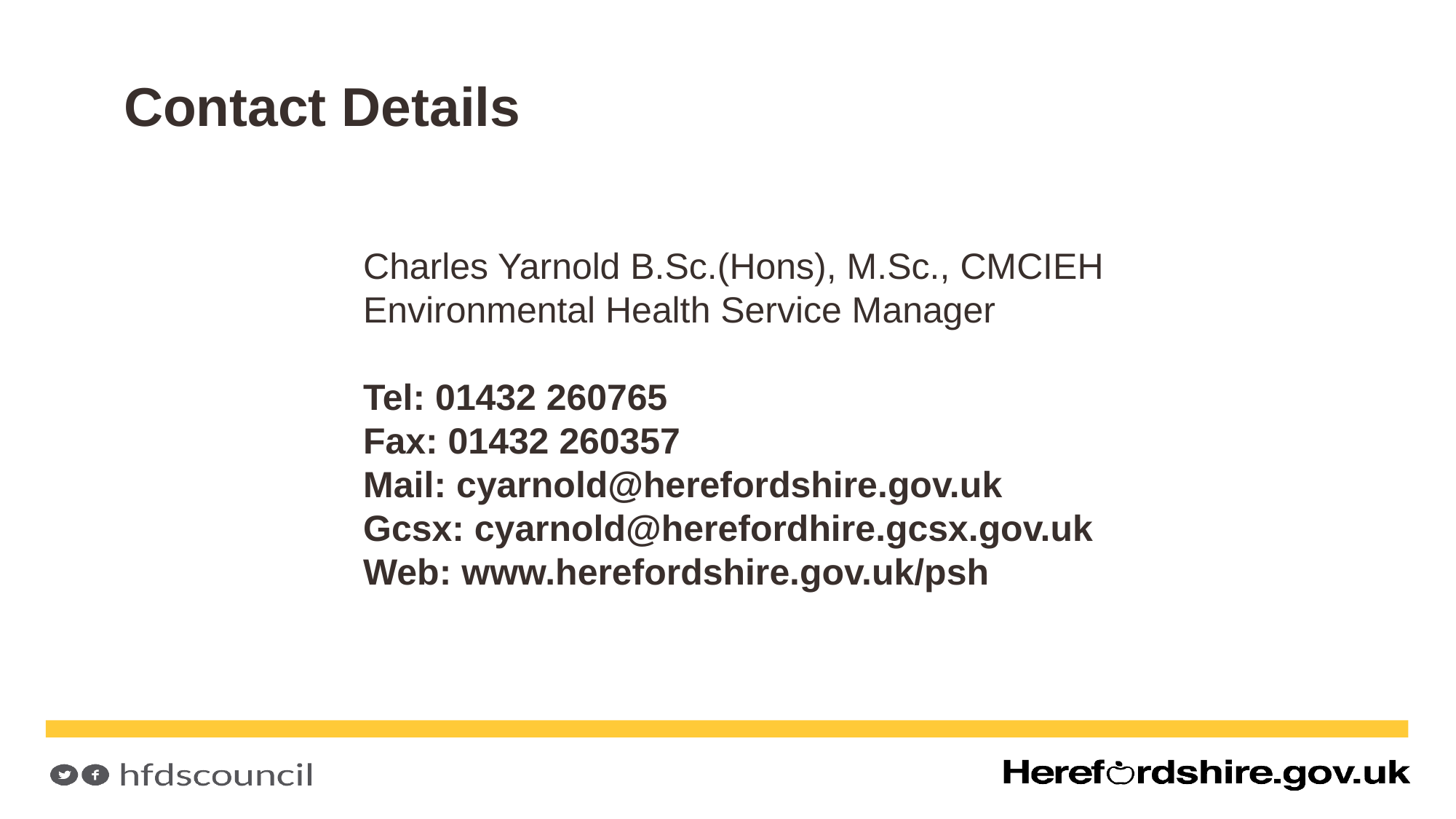

Contact Details
Charles Yarnold B.Sc.(Hons), M.Sc., CMCIEH
Environmental Health Service Manager

Tel: 01432 260765
Fax: 01432 260357
Mail: cyarnold@herefordshire.gov.uk
Gcsx: cyarnold@herefordhire.gcsx.gov.uk
Web: www.herefordshire.gov.uk/psh